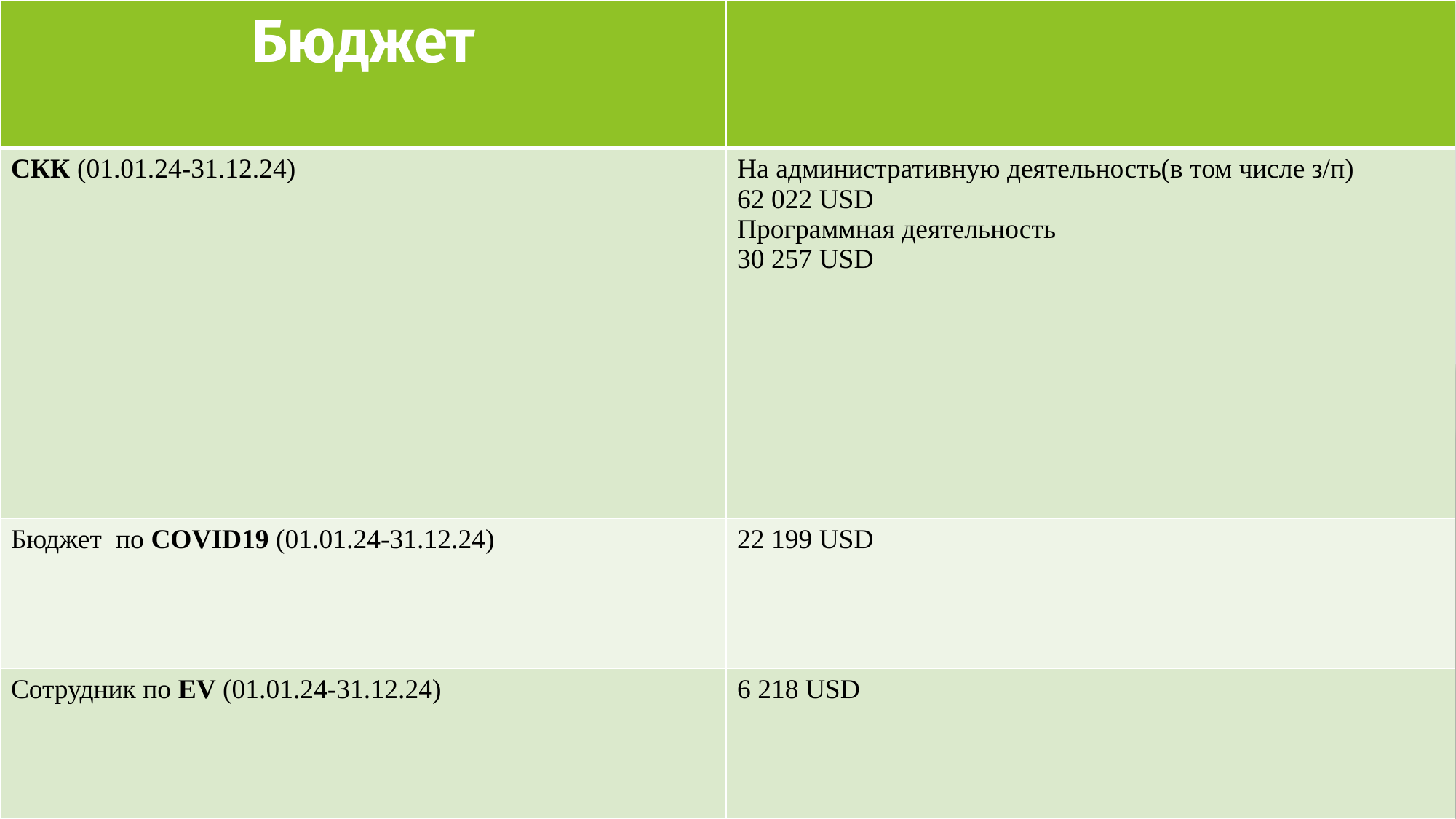

| Бюджет |  |
| --- | --- |
| СКК (01.01.24-31.12.24) | На административную деятельность(в том числе з/п) 62 022 USD Программная деятельность 30 257 USD |
| Бюджет по COVID19 (01.01.24-31.12.24) | 22 199 USD |
| Сотрудник по EV (01.01.24-31.12.24) | 6 218 USD |